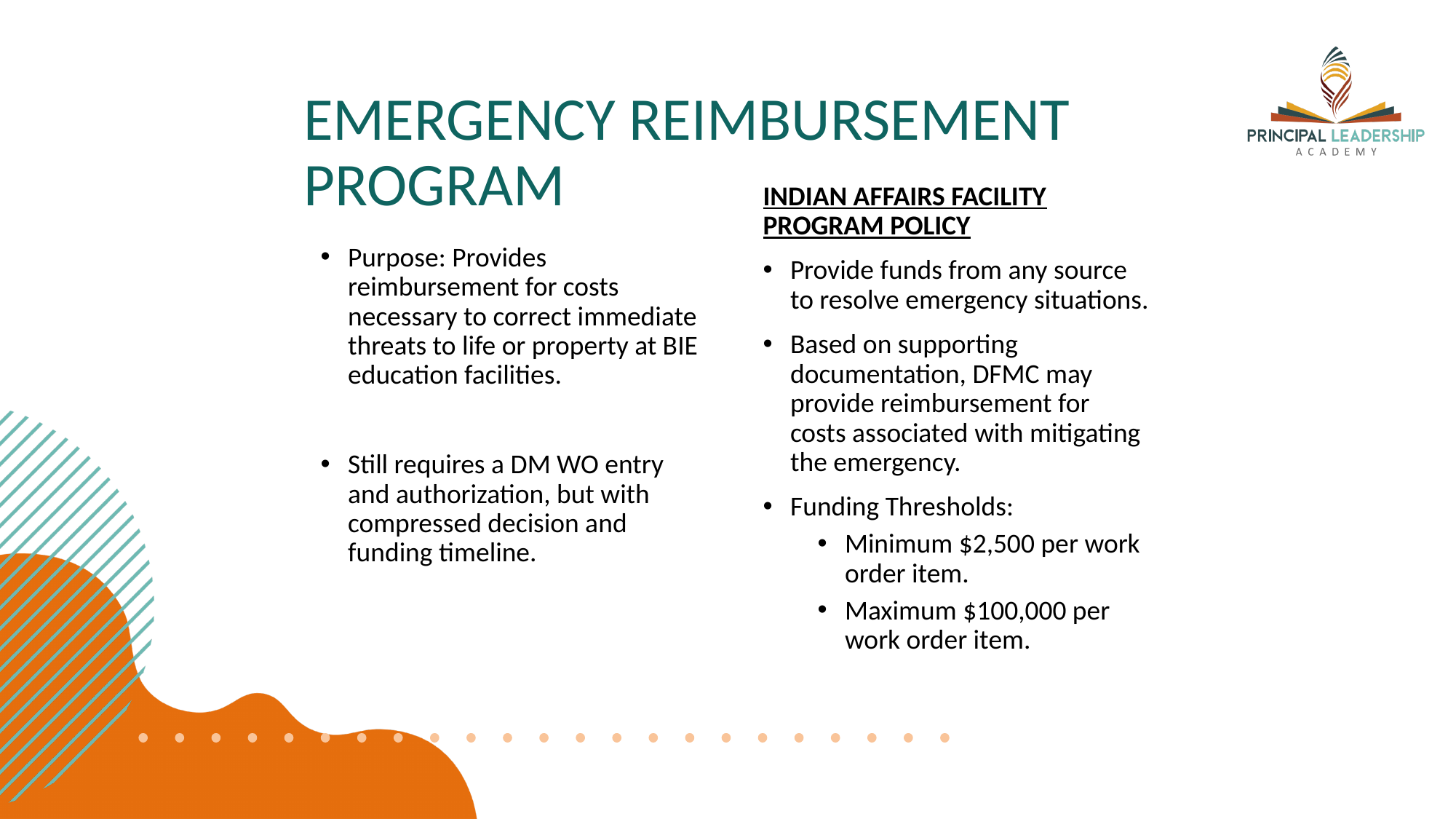

# EMERGENCY REIMBURSEMENT PROGRAM
INDIAN AFFAIRS FACILITY PROGRAM POLICY
Provide funds from any source to resolve emergency situations.
Based on supporting documentation, DFMC may provide reimbursement for costs associated with mitigating the emergency.
Funding Thresholds:
Minimum $2,500 per work order item.
Maximum $100,000 per work order item.
Purpose: Provides reimbursement for costs necessary to correct immediate threats to life or property at BIE education facilities.

Still requires a DM WO entry and authorization, but with compressed decision and funding timeline.